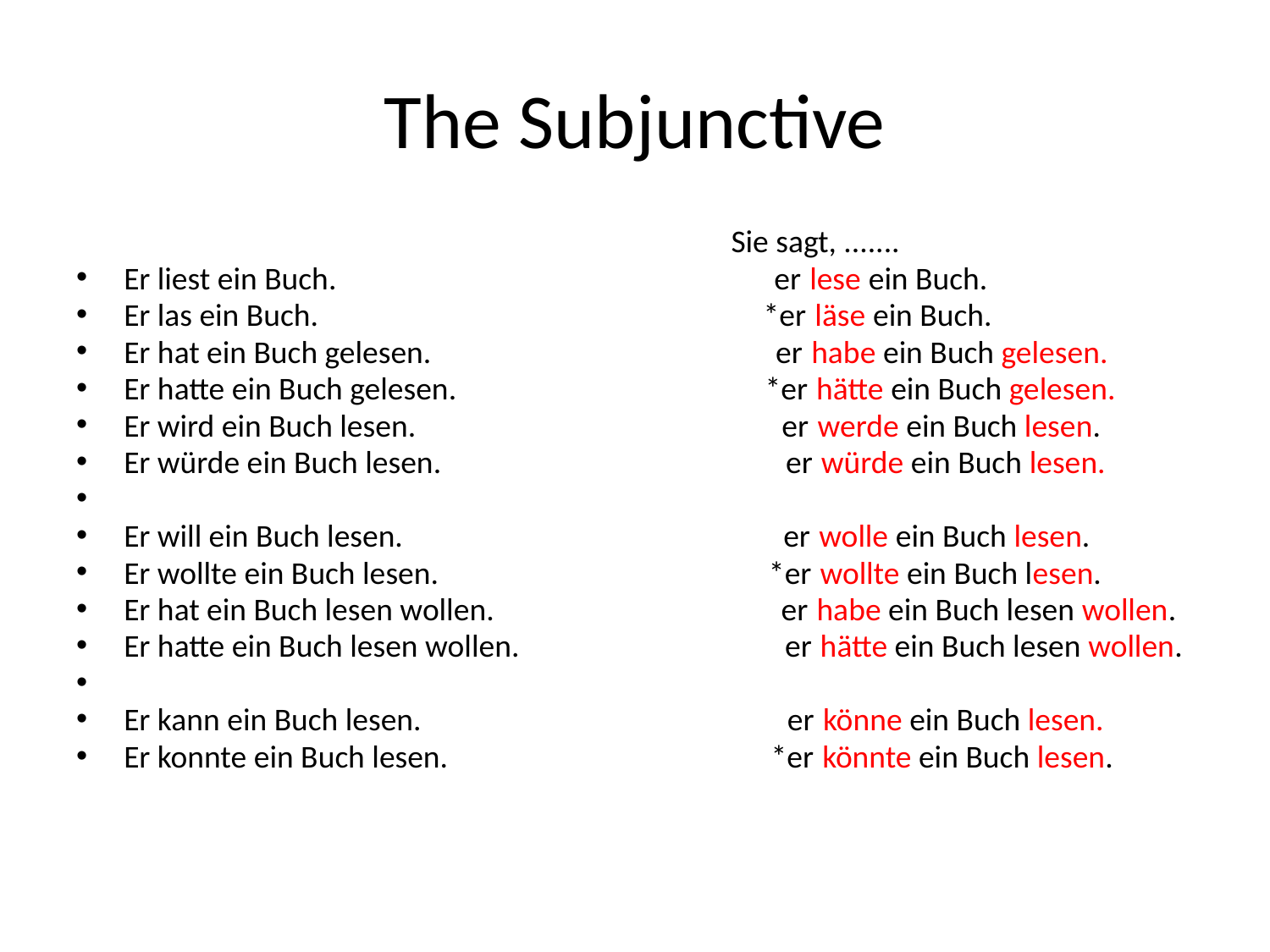

# The Subjunctive
                                                                                           Sie sagt, .......
Er liest ein Buch.                                                             er lese ein Buch.
Er las ein Buch.                                                              *er läse ein Buch.
Er hat ein Buch gelesen.                                                er habe ein Buch gelesen.
Er hatte ein Buch gelesen.                                           *er hätte ein Buch gelesen.
Er wird ein Buch lesen.                                                   er werde ein Buch lesen.
Er würde ein Buch lesen.                                                er würde ein Buch lesen.

Er will ein Buch lesen.                                                     er wolle ein Buch lesen.
Er wollte ein Buch lesen.                                              *er wollte ein Buch lesen.
Er hat ein Buch lesen wollen.                                        er habe ein Buch lesen wollen.
Er hatte ein Buch lesen wollen.                                     er hätte ein Buch lesen wollen.

Er kann ein Buch lesen.                                                   er könne ein Buch lesen.
Er konnte ein Buch lesen.                                             *er könnte ein Buch lesen.